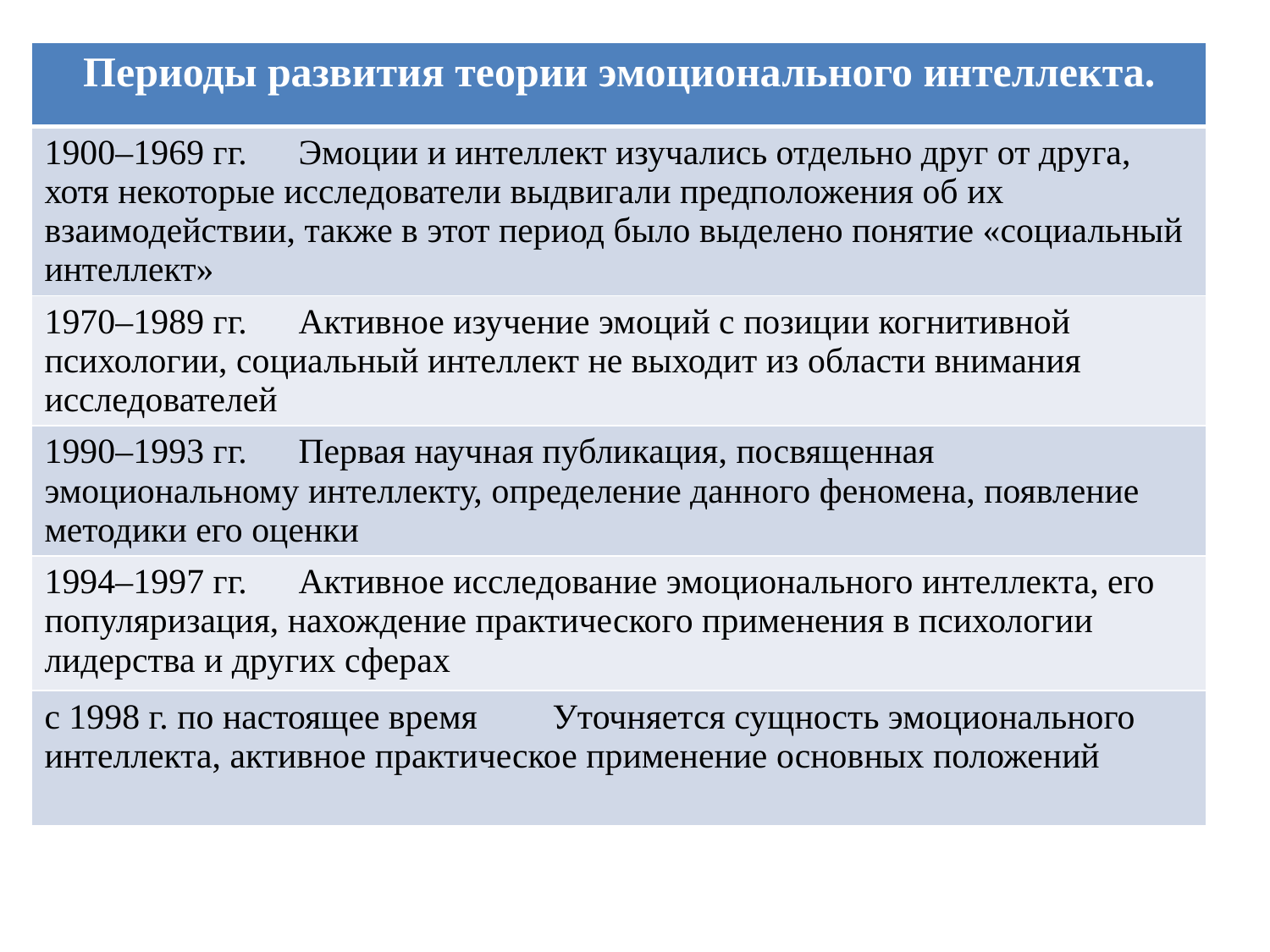

| Периоды развития теории эмоционального интеллекта. |
| --- |
| 1900–1969 гг. Эмоции и интеллект изучались отдельно друг от друга, хотя некоторые исследователи выдвигали предположения об их взаимодействии, также в этот период было выделено понятие «социальный интеллект» |
| 1970–1989 гг. Активное изучение эмоций с позиции когнитивной психологии, социальный интеллект не выходит из области внимания исследователей |
| 1990–1993 гг. Первая научная публикация, посвященная эмоциональному интеллекту, определение данного феномена, появление методики его оценки |
| 1994–1997 гг. Активное исследование эмоционального интеллекта, его популяризация, нахождение практического применения в психологии лидерства и других сферах |
| с 1998 г. по настоящее время Уточняется сущность эмоционального интеллекта, активное практическое применение основных положений |